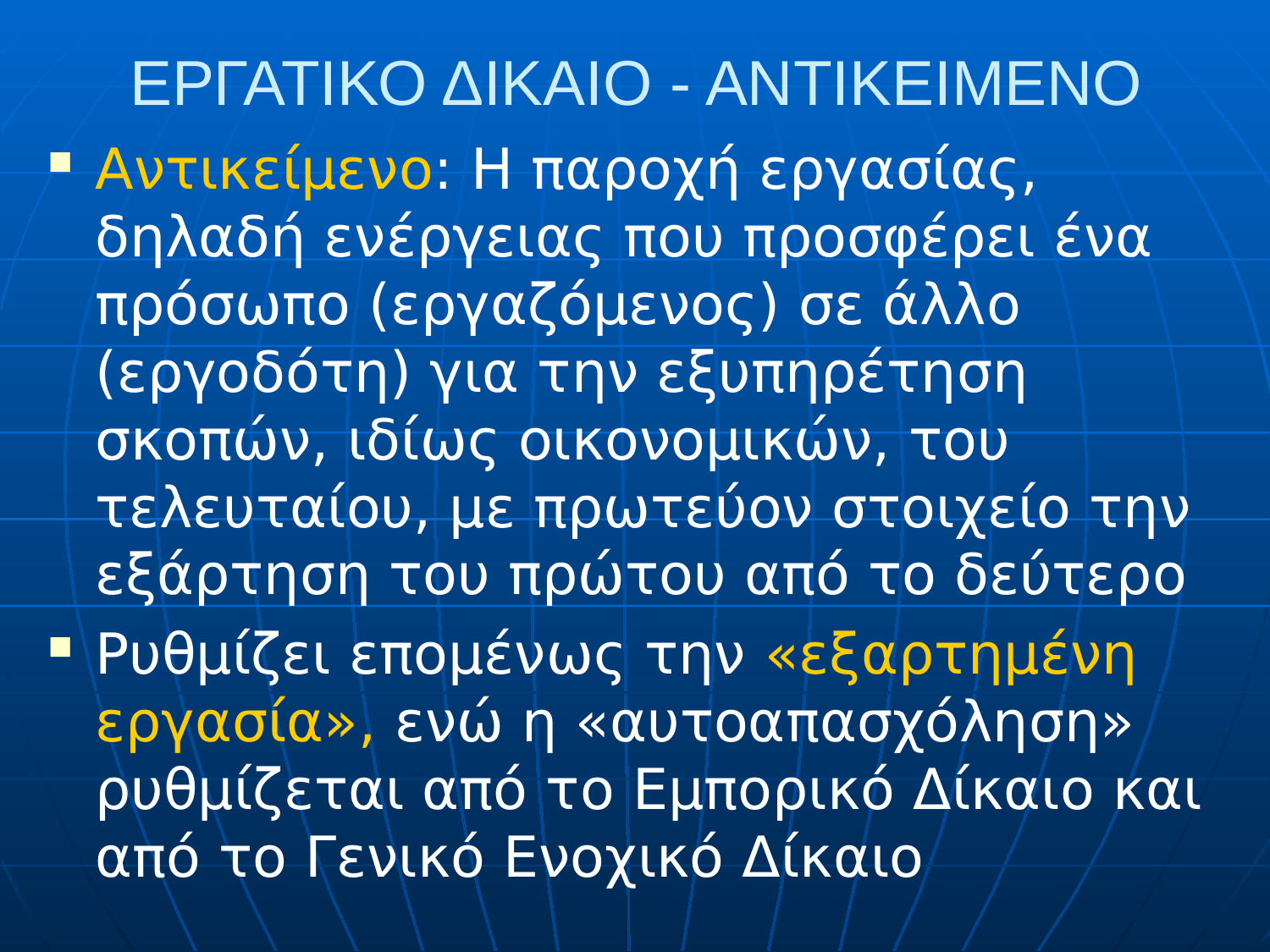

# ΕΡΓΑΤΙΚΟ ΔΙΚΑΙΟ - ΑΝΤΙΚΕΙΜΕΝΟ
Αντικείμενο: Η παροχή εργασίας, δηλαδή ενέργειας που προσφέρει ένα πρόσωπο (εργαζόμενος) σε άλλο (εργοδότη) για την εξυπηρέτηση σκοπών, ιδίως οικονομικών, του τελευταίου, με πρωτεύον στοιχείο την εξάρτηση του πρώτου από το δεύτερο
Ρυθμίζει επομένως την «εξαρτημένη εργασία», ενώ η «αυτοαπασχόληση» ρυθμίζεται από το Εμπορικό Δίκαιο και από το Γενικό Ενοχικό Δίκαιο